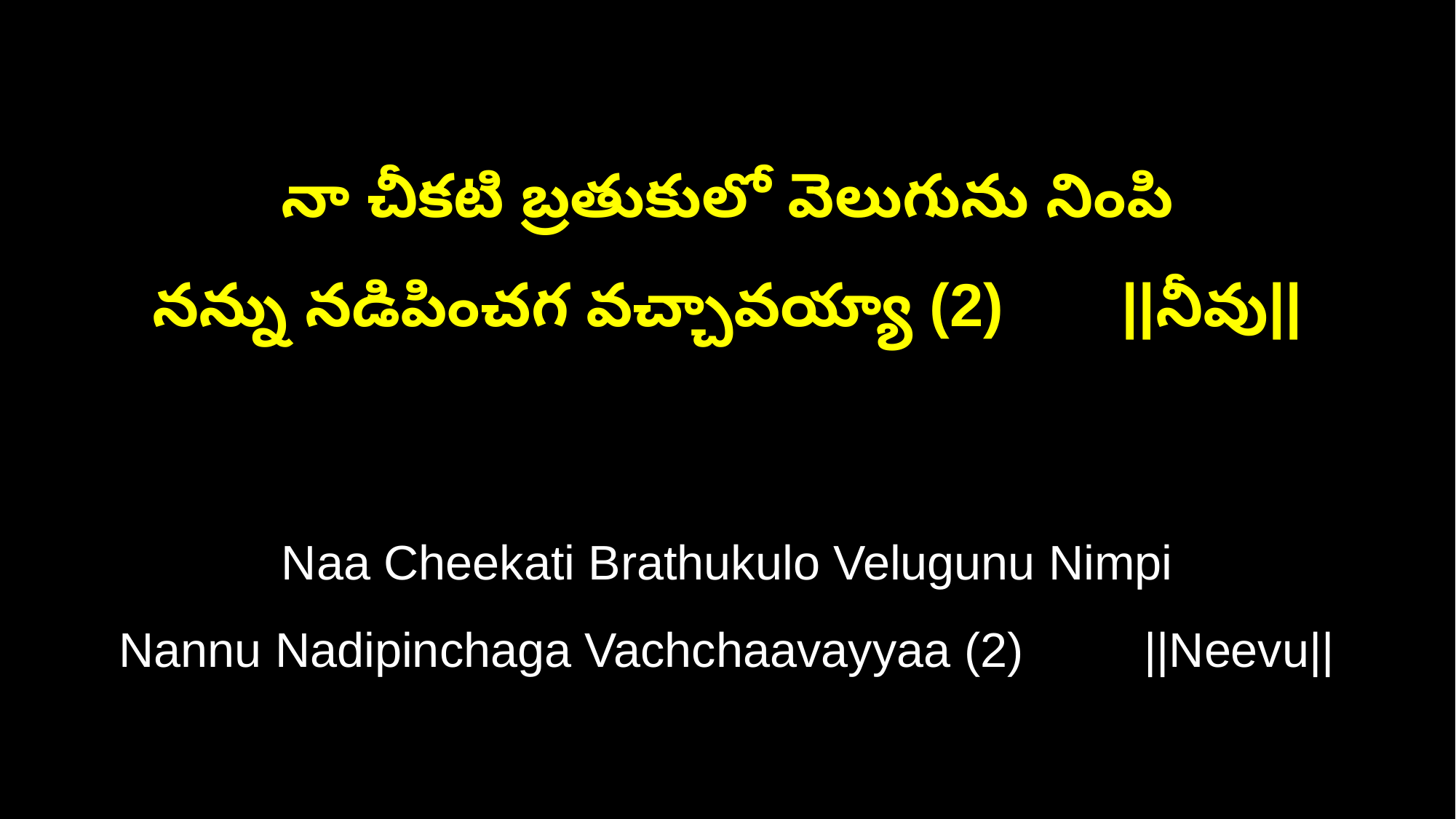

నా చీకటి బ్రతుకులో వెలుగును నింపి
నన్ను నడిపించగ వచ్చావయ్యా (2)       ||నీవు||
Naa Cheekati Brathukulo Velugunu Nimpi
Nannu Nadipinchaga Vachchaavayyaa (2)         ||Neevu||